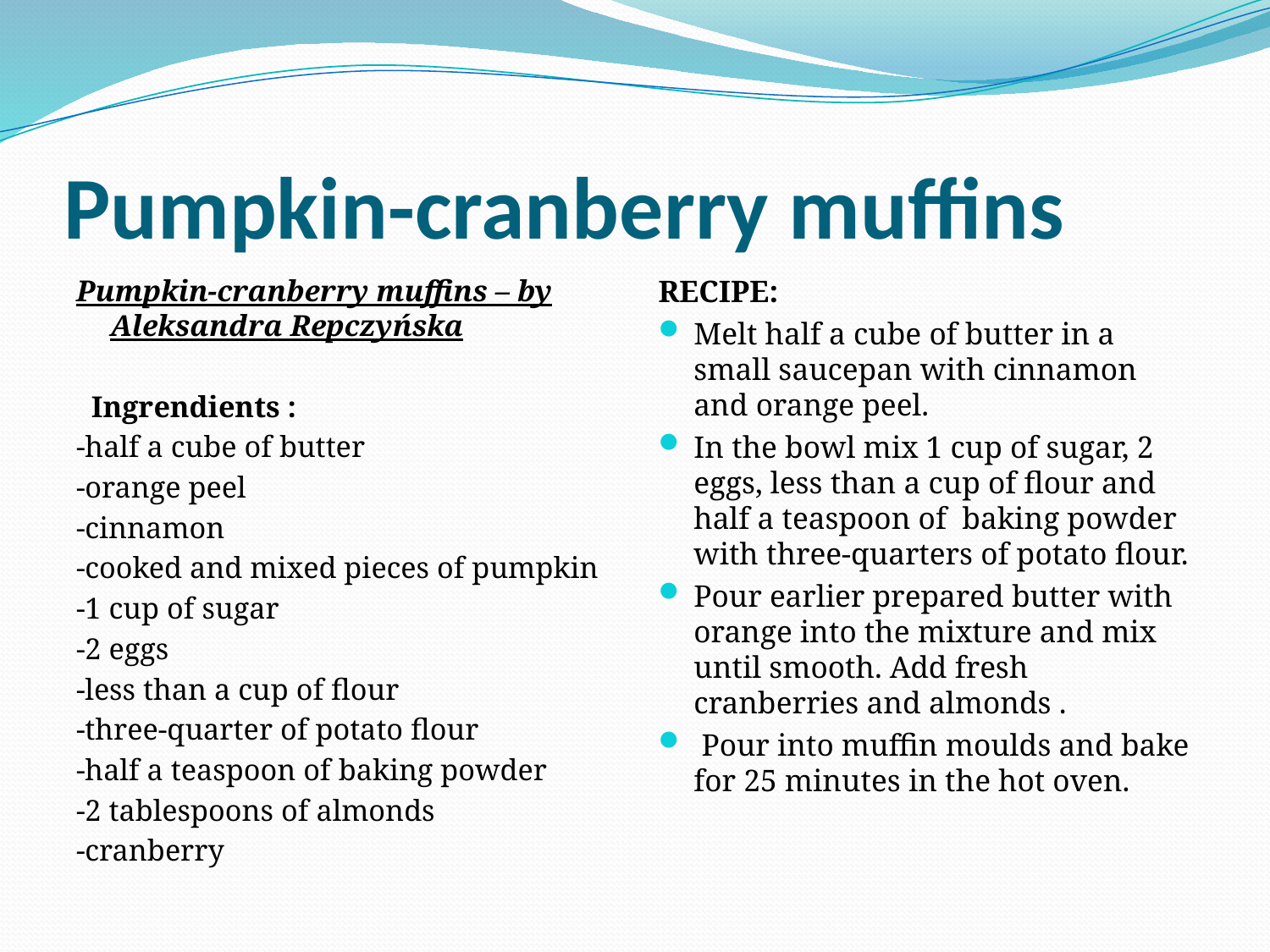

# Pumpkin-cranberry muffins
Pumpkin-cranberry muffins – by Aleksandra Repczyńska

  Ingrendients :
-half a cube of butter
-orange peel
-cinnamon
-cooked and mixed pieces of pumpkin
-1 cup of sugar
-2 eggs
-less than a cup of flour
-three-quarter of potato flour
-half a teaspoon of baking powder
-2 tablespoons of almonds
-cranberry
RECIPE:
Melt half a cube of butter in a small saucepan with cinnamon and orange peel.
In the bowl mix 1 cup of sugar, 2 eggs, less than a cup of flour and half a teaspoon of  baking powder with three-quarters of potato flour.
Pour earlier prepared butter with orange into the mixture and mix until smooth. Add fresh cranberries and almonds .
 Pour into muffin moulds and bake for 25 minutes in the hot oven.